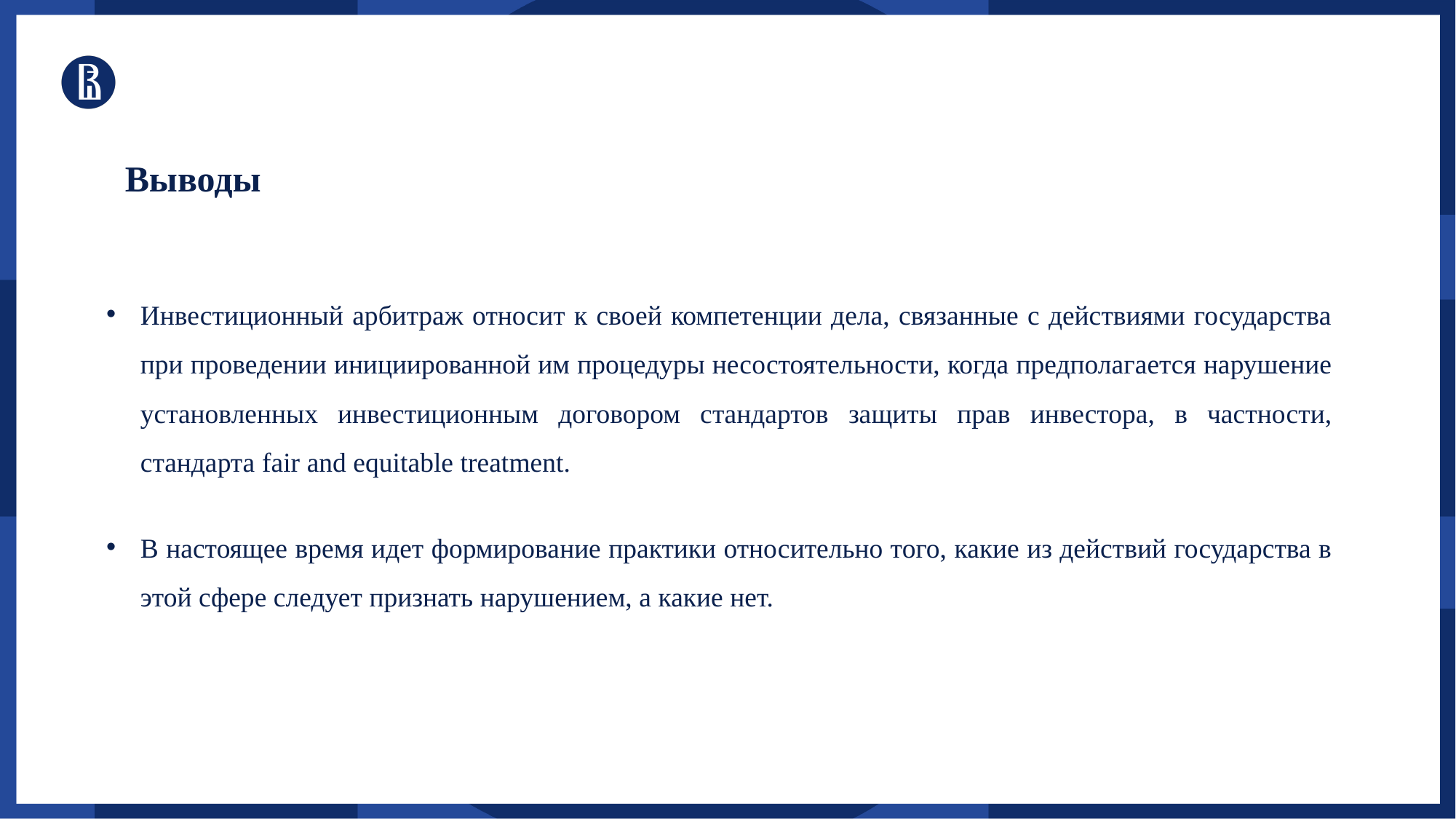

Выводы
Инвестиционный арбитраж относит к своей компетенции дела, связанные с действиями государства при проведении инициированной им процедуры несостоятельности, когда предполагается нарушение установленных инвестиционным договором стандартов защиты прав инвестора, в частности, стандарта fair and equitable treatment.
В настоящее время идет формирование практики относительно того, какие из действий государства в этой сфере следует признать нарушением, а какие нет.